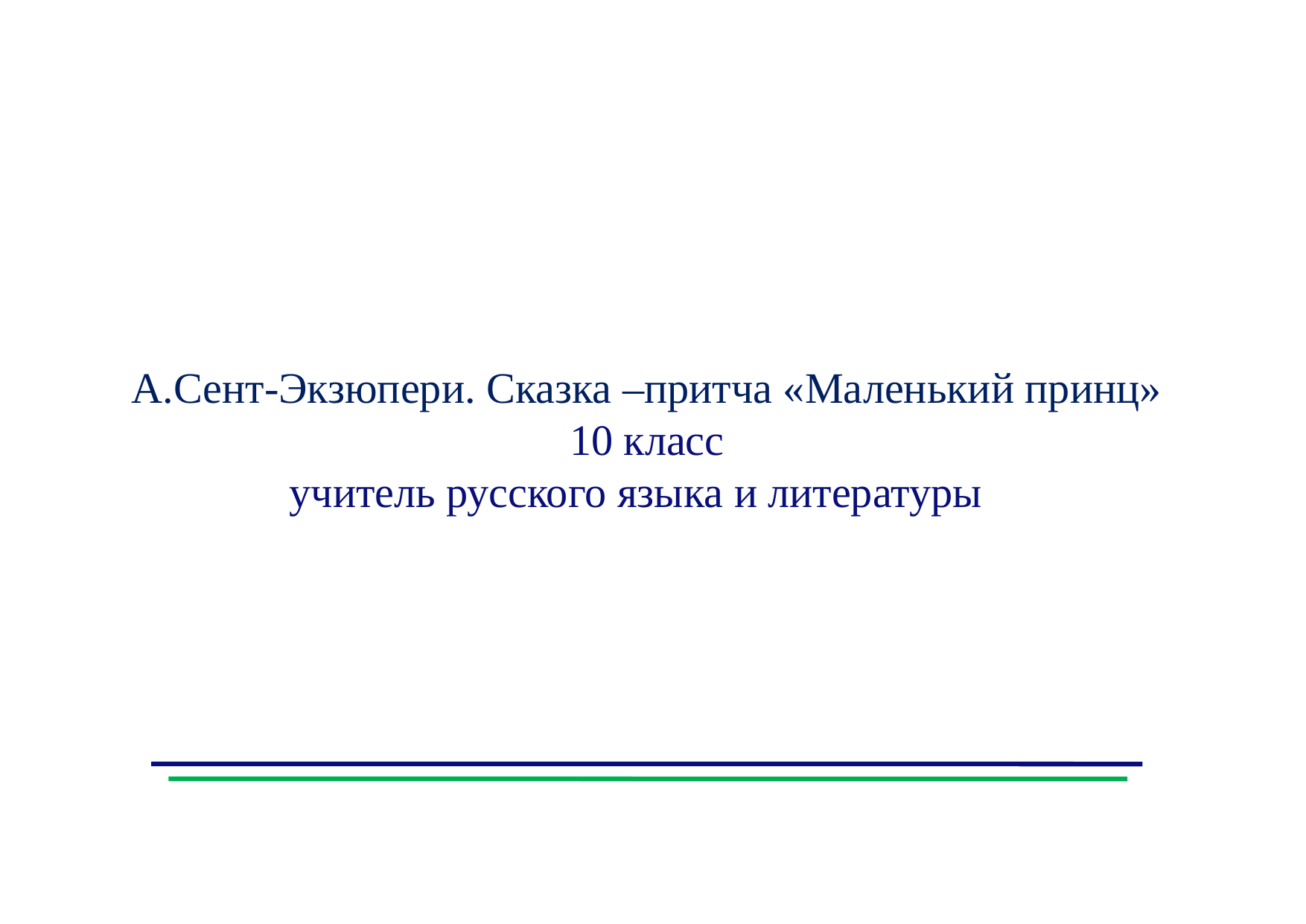

А.Сент-Экзюпери. Сказка –притча «Маленький принц»
10 класс
учитель русского языка и литературы